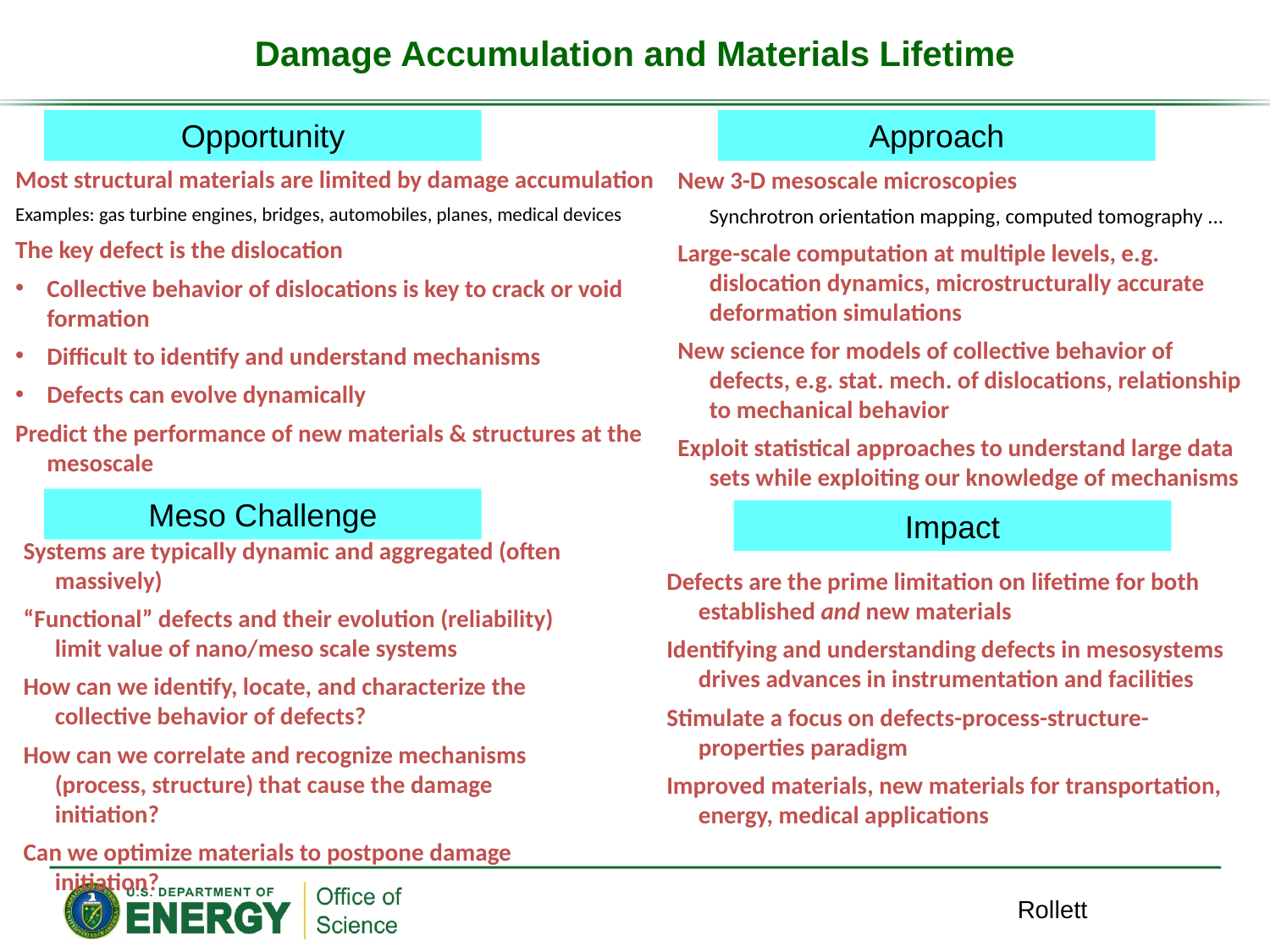

Damage Accumulation and Materials Lifetime
Opportunity
Approach
Most structural materials are limited by damage accumulation
Examples: gas turbine engines, bridges, automobiles, planes, medical devices
The key defect is the dislocation
Collective behavior of dislocations is key to crack or void formation
Difficult to identify and understand mechanisms
Defects can evolve dynamically
Predict the performance of new materials & structures at the mesoscale
New 3-D mesoscale microscopies
Synchrotron orientation mapping, computed tomography ...
Large-scale computation at multiple levels, e.g. dislocation dynamics, microstructurally accurate deformation simulations
New science for models of collective behavior of defects, e.g. stat. mech. of dislocations, relationship to mechanical behavior
Exploit statistical approaches to understand large data sets while exploiting our knowledge of mechanisms
Meso Challenge
Impact
Systems are typically dynamic and aggregated (often massively)
“Functional” defects and their evolution (reliability) limit value of nano/meso scale systems
How can we identify, locate, and characterize the collective behavior of defects?
How can we correlate and recognize mechanisms (process, structure) that cause the damage initiation?
Can we optimize materials to postpone damage initiation?
Defects are the prime limitation on lifetime for both established and new materials
Identifying and understanding defects in mesosystems drives advances in instrumentation and facilities
Stimulate a focus on defects-process-structure-properties paradigm
Improved materials, new materials for transportation, energy, medical applications

Rollett